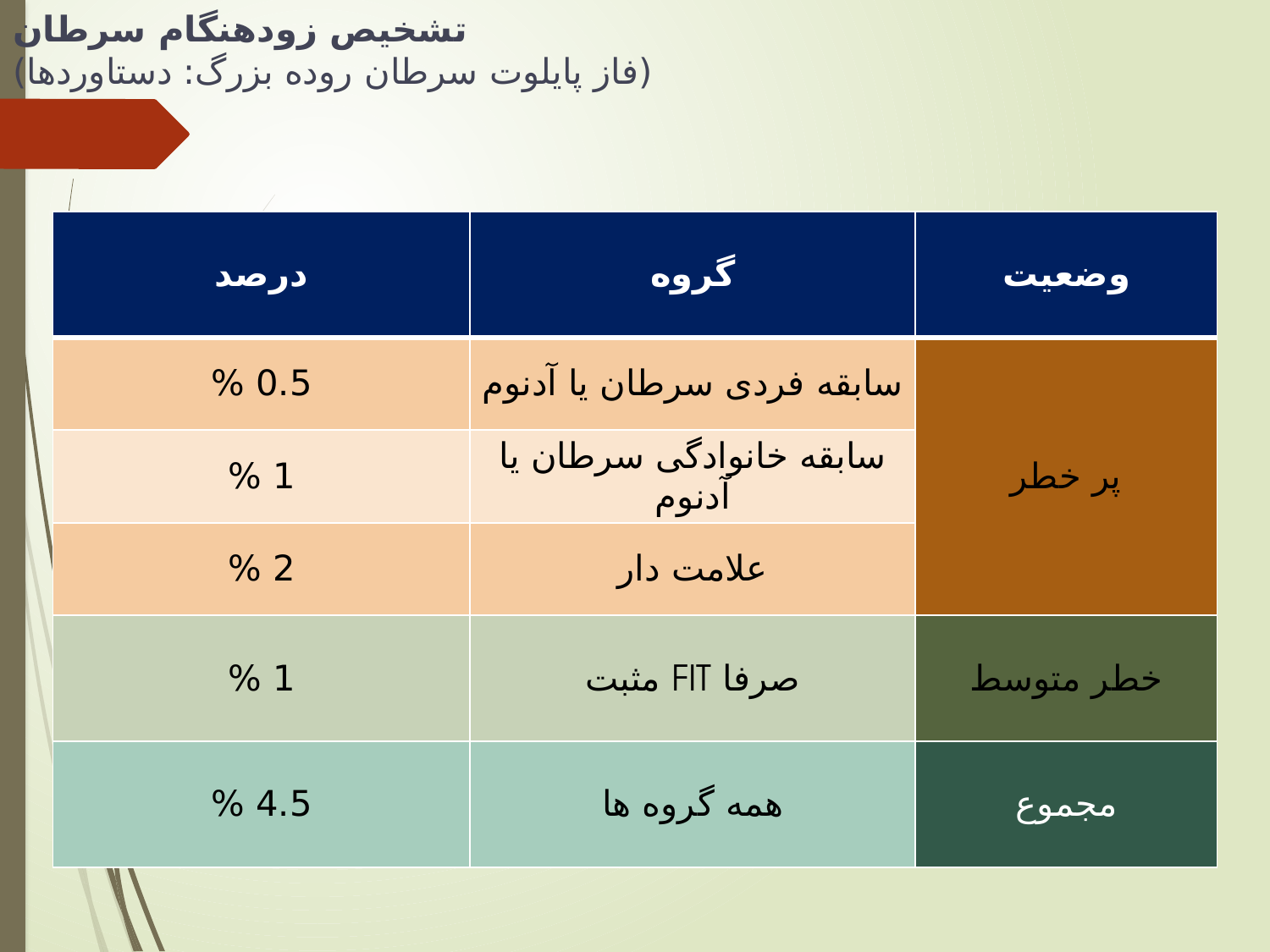

# تشخیص زودهنگام سرطان (فاز پایلوت سرطان روده بزرگ: دستاوردها)
| درصد | گروه | وضعیت |
| --- | --- | --- |
| 0.5 % | سابقه فردی سرطان یا آدنوم | پر خطر |
| 1 % | سابقه خانوادگی سرطان یا آدنوم |  |
| 2 % | علامت دار |  |
| 1 % | صرفا FIT مثبت | خطر متوسط |
| 4.5 % | همه گروه ها | مجموع |